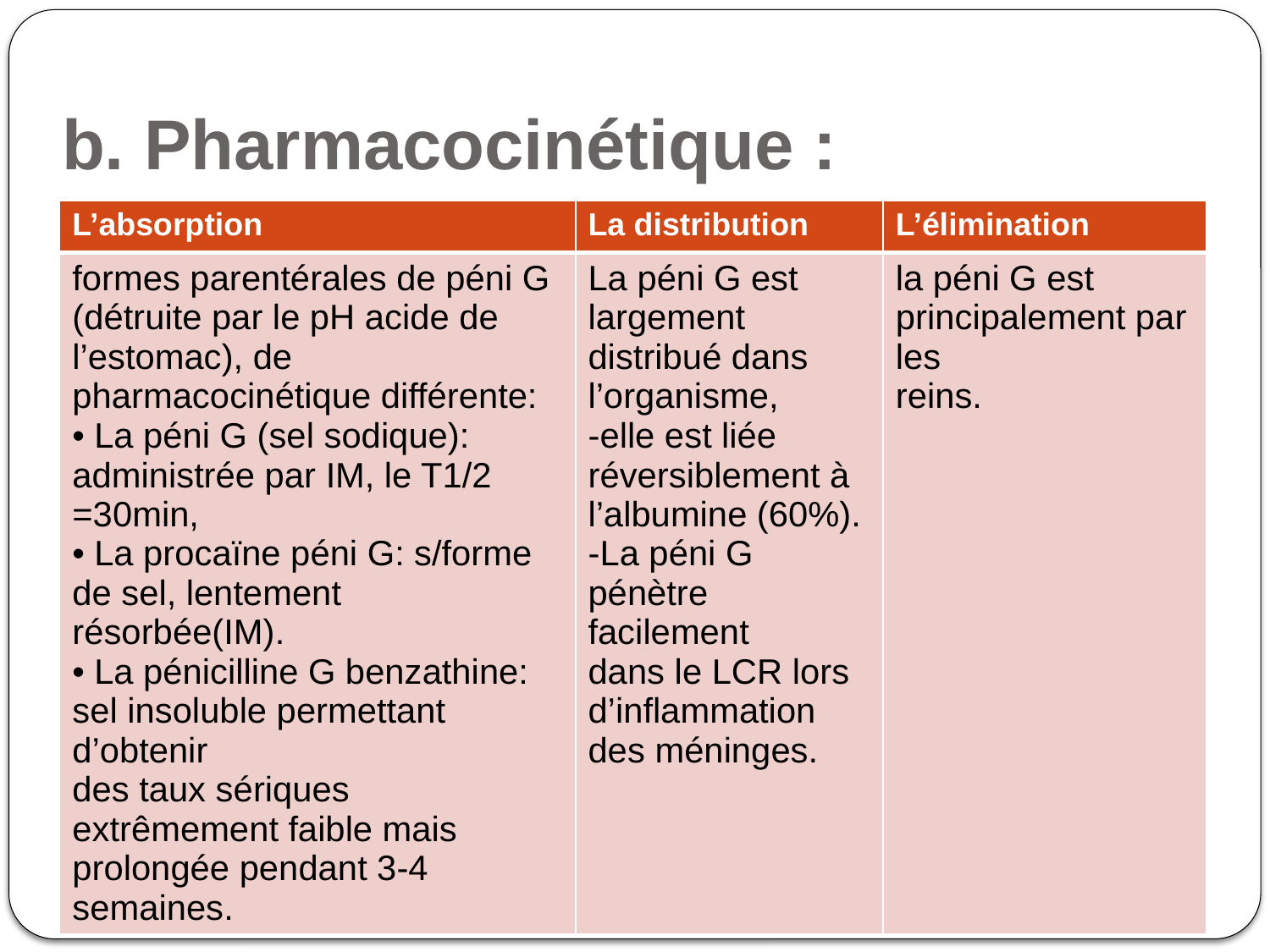

# b. Pharmacocinétique :
| L’absorption | La distribution | L’élimination |
| --- | --- | --- |
| formes parentérales de péni G (détruite par le pH acide de l’estomac), de pharmacocinétique différente: • La péni G (sel sodique): administrée par IM, le T1/2 =30min, • La procaïne péni G: s/forme de sel, lentement résorbée(IM). • La pénicilline G benzathine: sel insoluble permettant d’obtenir des taux sériques extrêmement faible mais prolongée pendant 3-4 semaines. | La péni G est largement distribué dans l’organisme, -elle est liée réversiblement à l’albumine (60%). -La péni G pénètre facilement dans le LCR lors d’inflammation des méninges. | la péni G est principalement par les reins. |